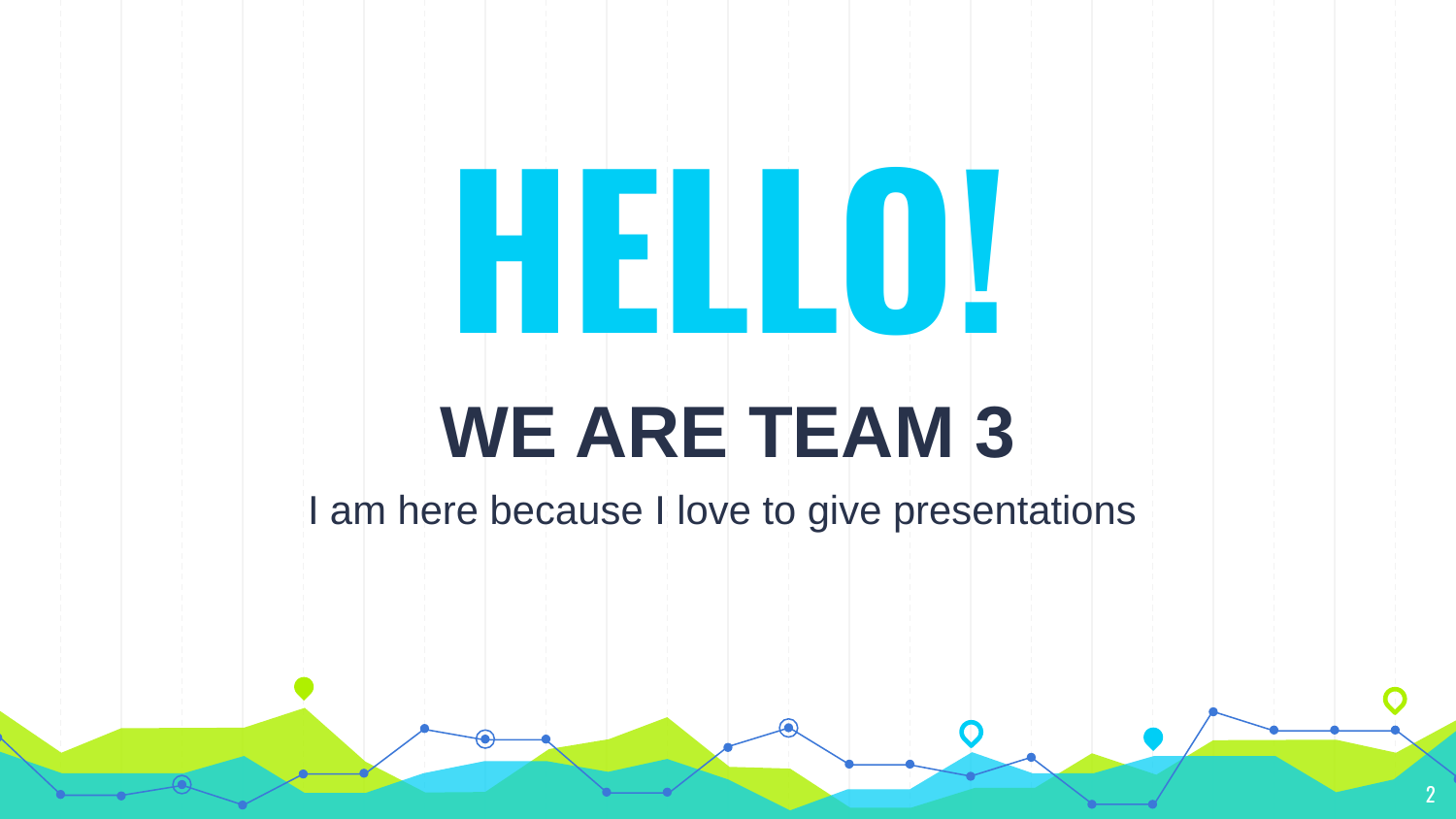

HELLO!
WE ARE TEAM 3
I am here because I love to give presentations
2